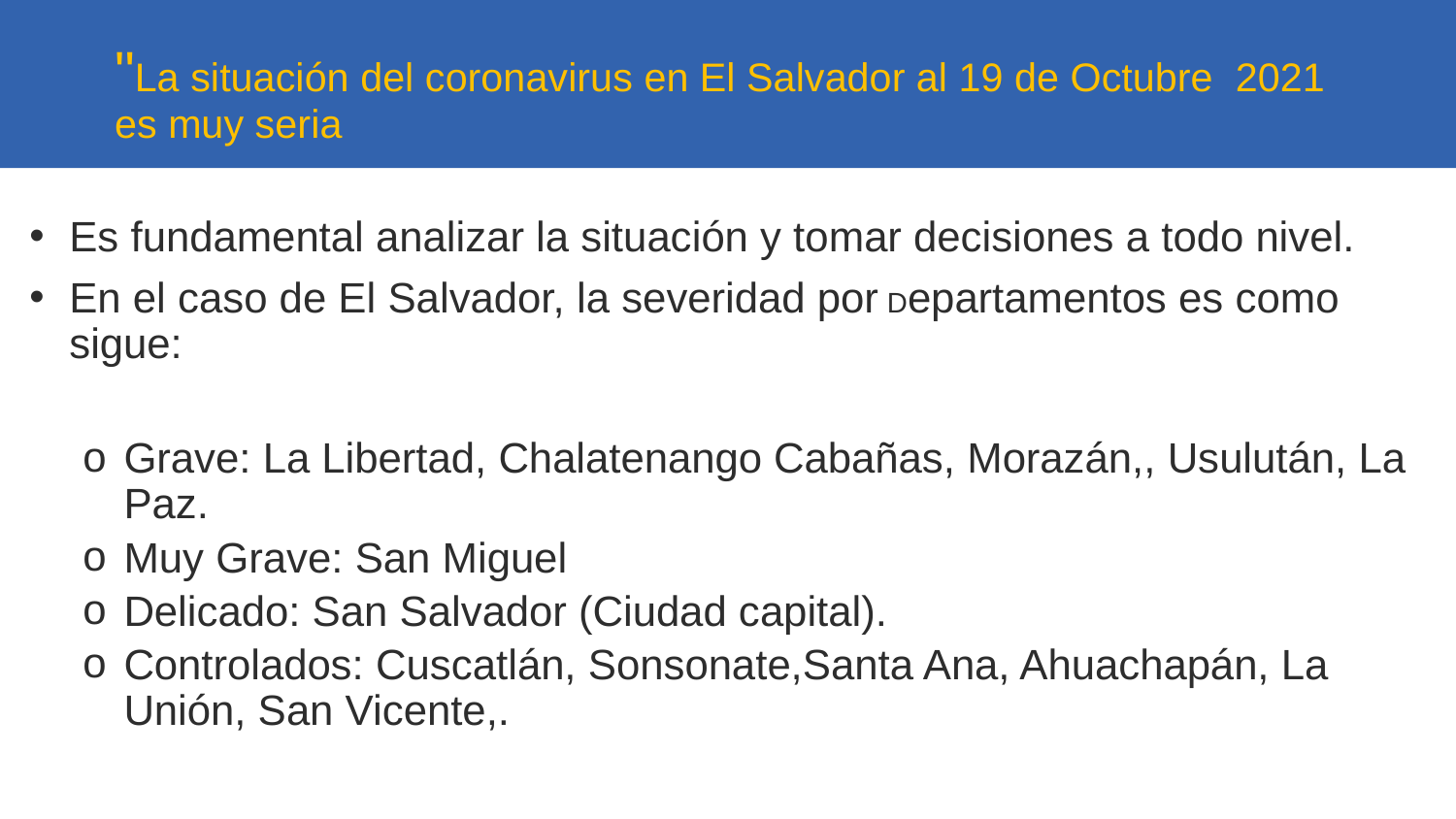

# "La situación del coronavirus en El Salvador al 19 de Octubre  2021 es muy seria

Es fundamental analizar la situación y tomar decisiones a todo nivel.
En el caso de El Salvador, la severidad por Departamentos es como sigue:

Grave: La Libertad, Chalatenango Cabañas, Morazán,, Usulután, La Paz.
Muy Grave: San Miguel
Delicado: San Salvador (Ciudad capital).
Controlados: Cuscatlán, Sonsonate,Santa Ana, Ahuachapán, La Unión, San Vicente,.